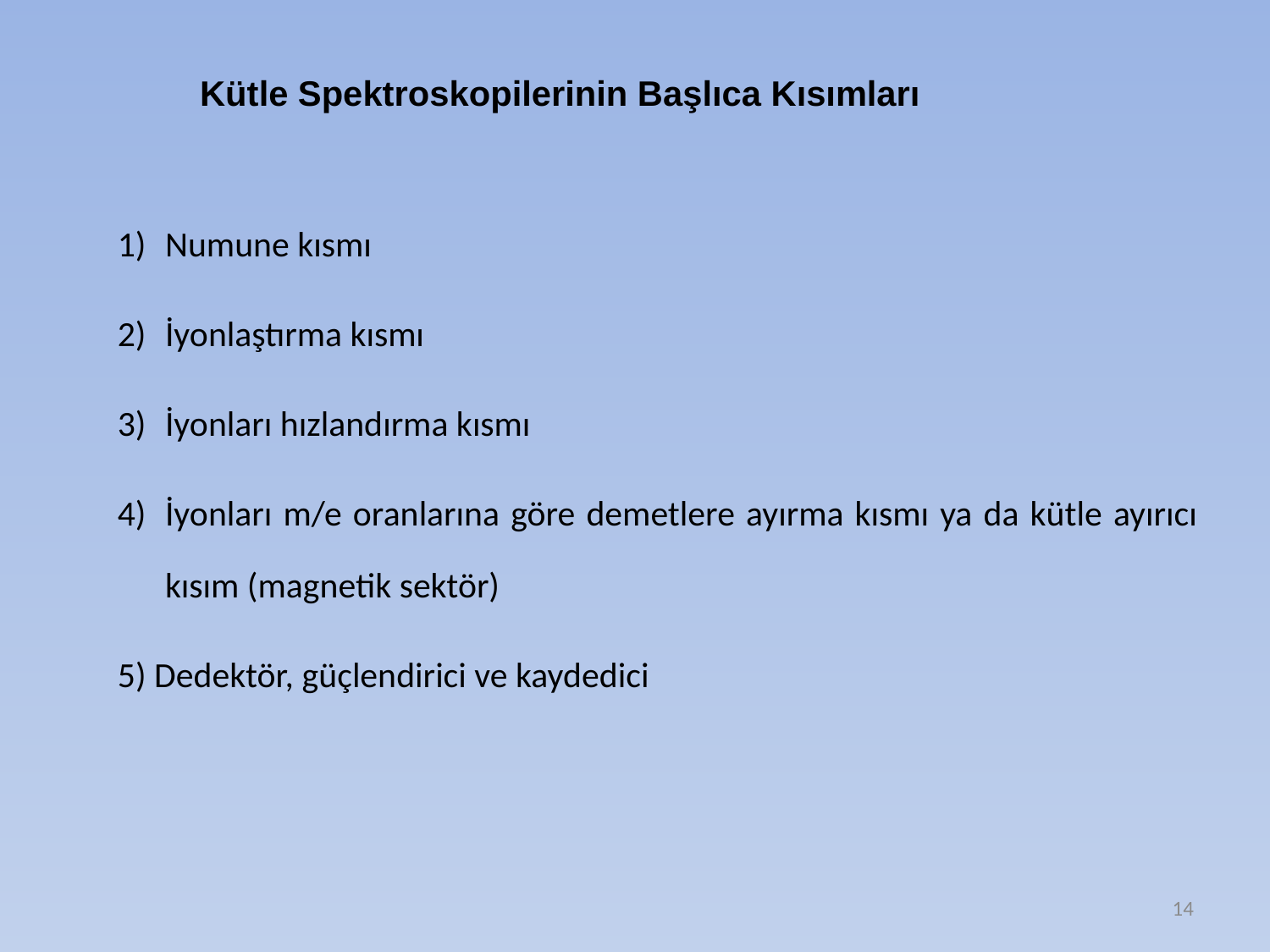

Kütle Spektroskopilerinin Başlıca Kısımları
Numune kısmı
İyonlaştırma kısmı
İyonları hızlandırma kısmı
İyonları m/e oranlarına göre demetlere ayırma kısmı ya da kütle ayırıcı kısım (magnetik sektör)
5) Dedektör, güçlendirici ve kaydedici
14